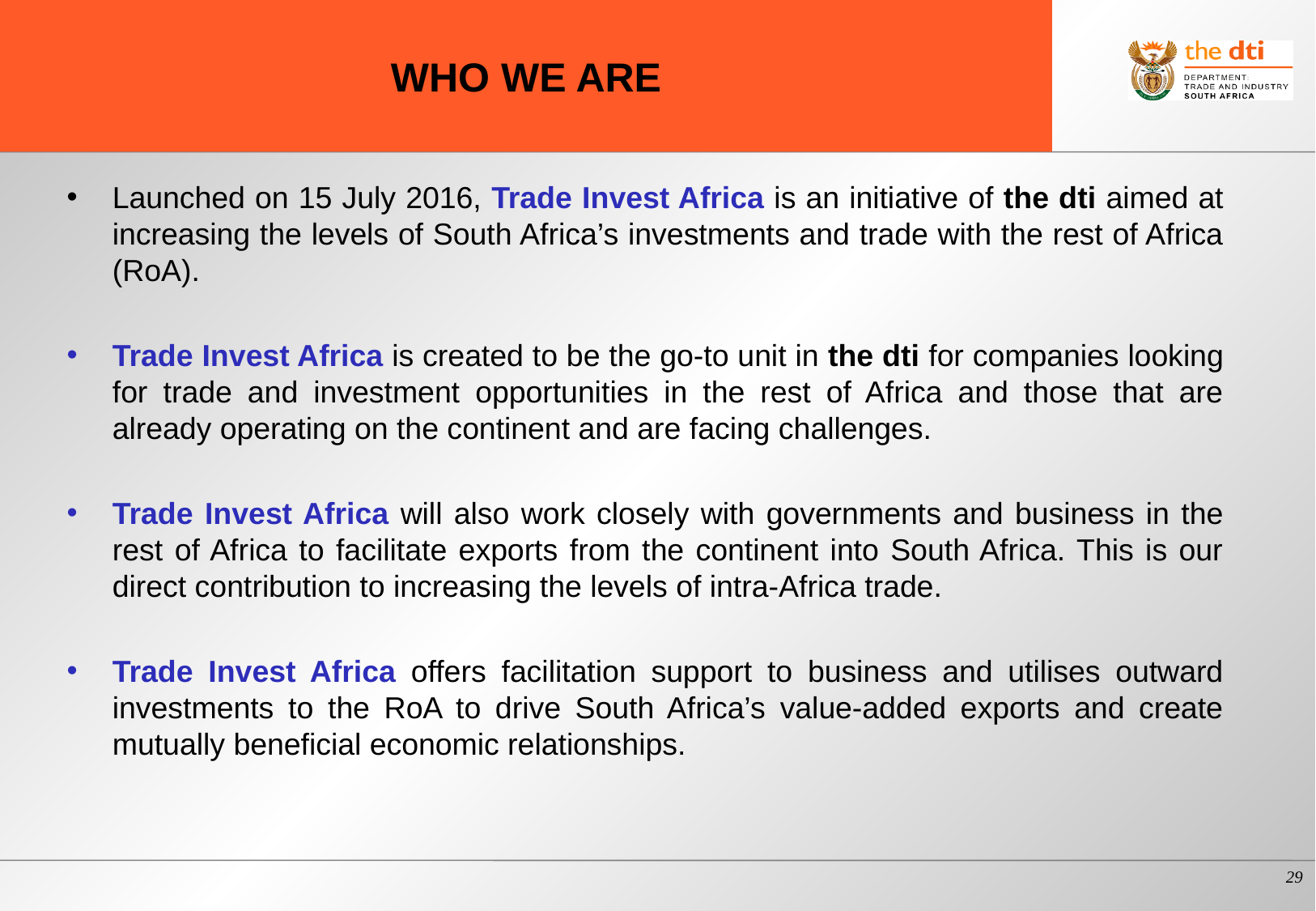

# WHO WE ARE
Launched on 15 July 2016, Trade Invest Africa is an initiative of the dti aimed at increasing the levels of South Africa’s investments and trade with the rest of Africa (RoA).

Trade Invest Africa is created to be the go-to unit in the dti for companies looking for trade and investment opportunities in the rest of Africa and those that are already operating on the continent and are facing challenges.

Trade Invest Africa will also work closely with governments and business in the rest of Africa to facilitate exports from the continent into South Africa. This is our direct contribution to increasing the levels of intra-Africa trade.

Trade Invest Africa offers facilitation support to business and utilises outward investments to the RoA to drive South Africa’s value-added exports and create mutually beneficial economic relationships.

29